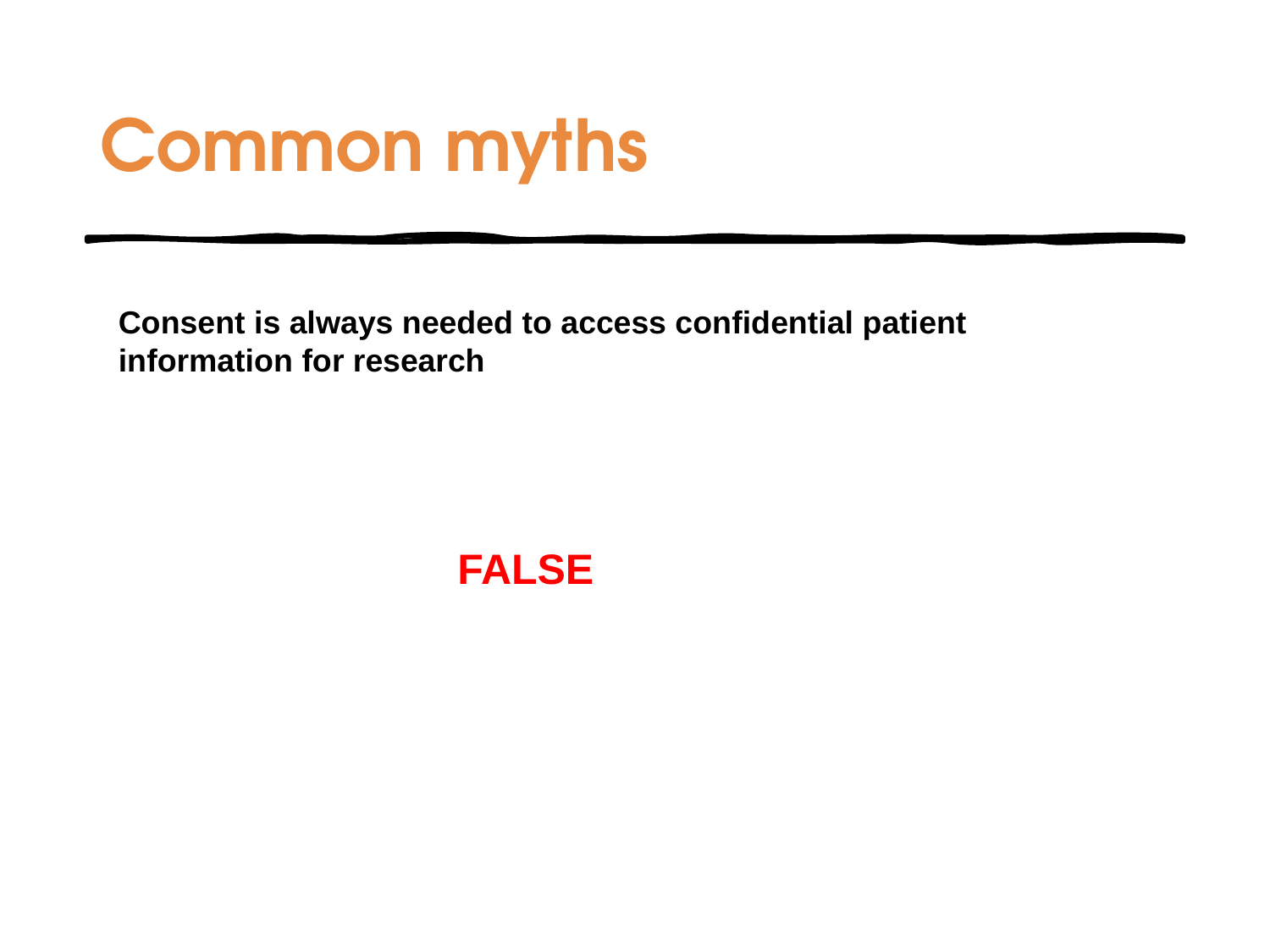

# Common myths
Consent is always needed to access confidential patient information for research
FALSE